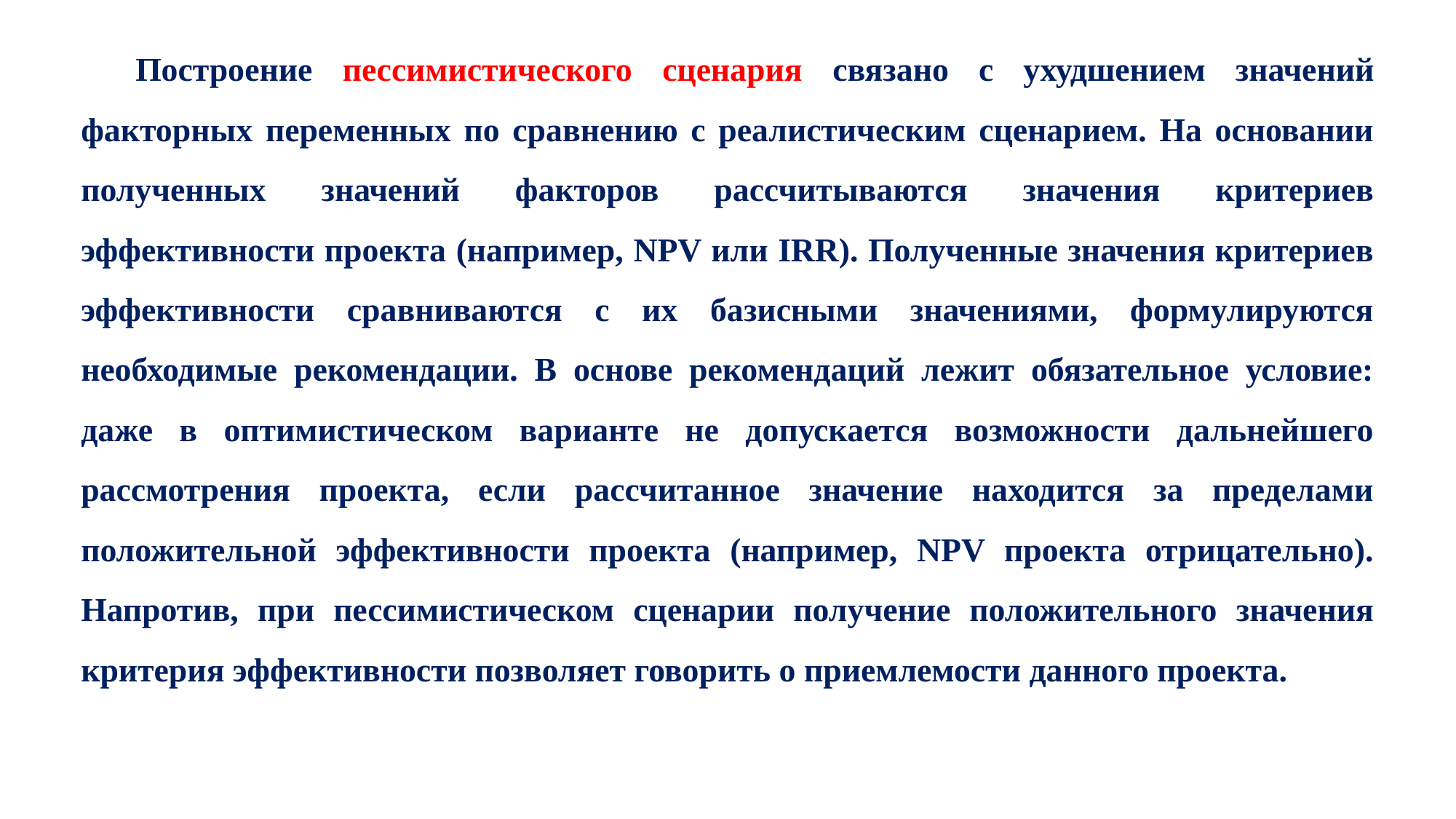

Построение пессимистического сценария связано с ухудшением значений факторных переменных по сравнению с реалистическим сценарием. На основании полученных значений факторов рассчитываются значения критериев эффективности проекта (например, NPV или IRR). Полученные значения критериев эффективности сравниваются с их базисными значениями, формулируются необходимые рекомендации. В основе рекомендаций лежит обязательное условие: даже в оптимистическом варианте не допускается возможности дальнейшего рассмотрения проекта, если рассчитанное значение находится за пределами положительной эффективности проекта (например, NPV проекта отрицательно). Напротив, при пессимистическом сценарии получение положительного значения критерия эффективности позволяет говорить о приемлемости данного проекта.